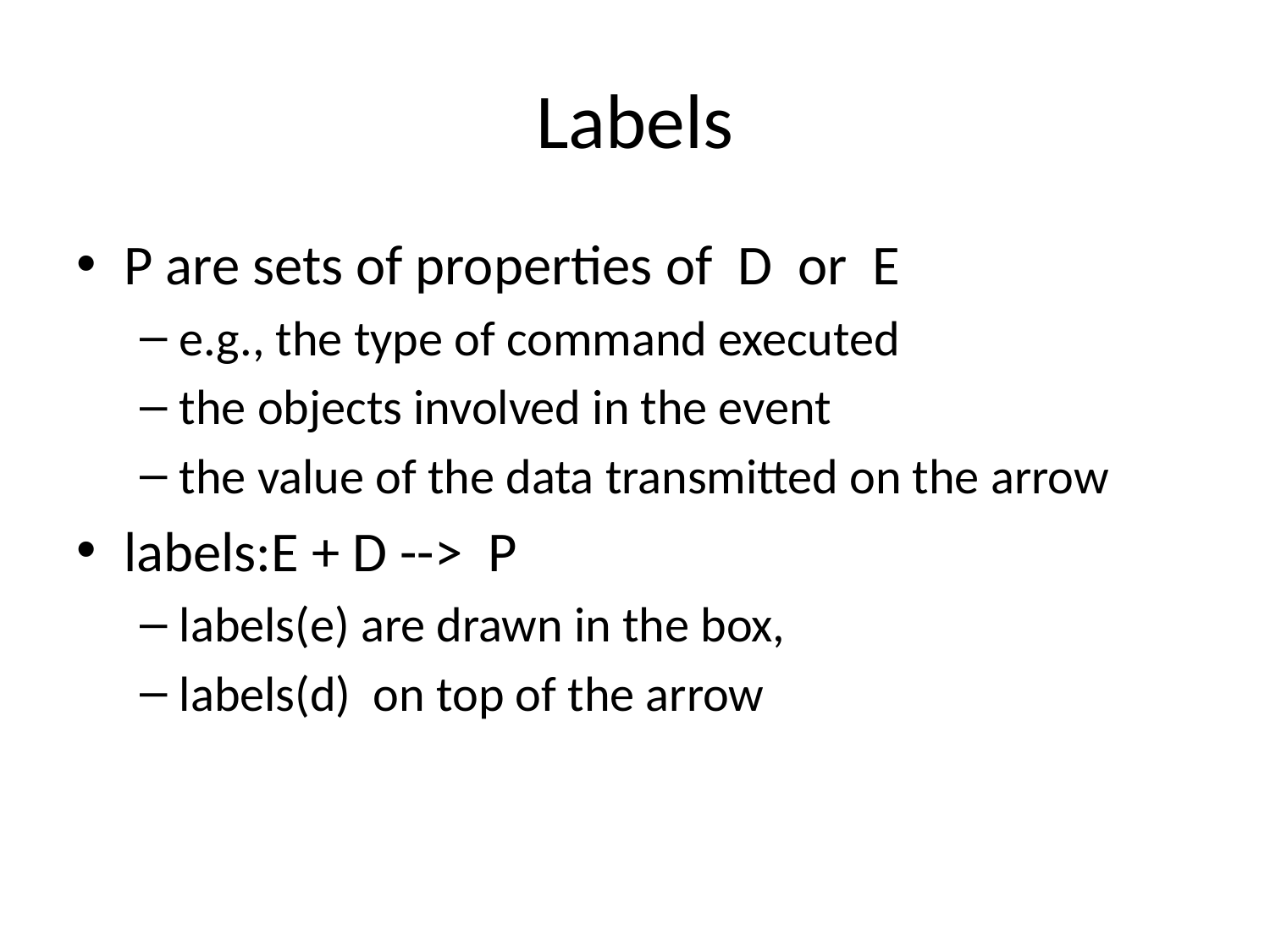

# Labels
P are sets of properties of  D  or  E
e.g., the type of command executed
the objects involved in the event
the value of the data transmitted on the arrow
labels:E + D -->  P
labels(e) are drawn in the box,
labels(d)  on top of the arrow